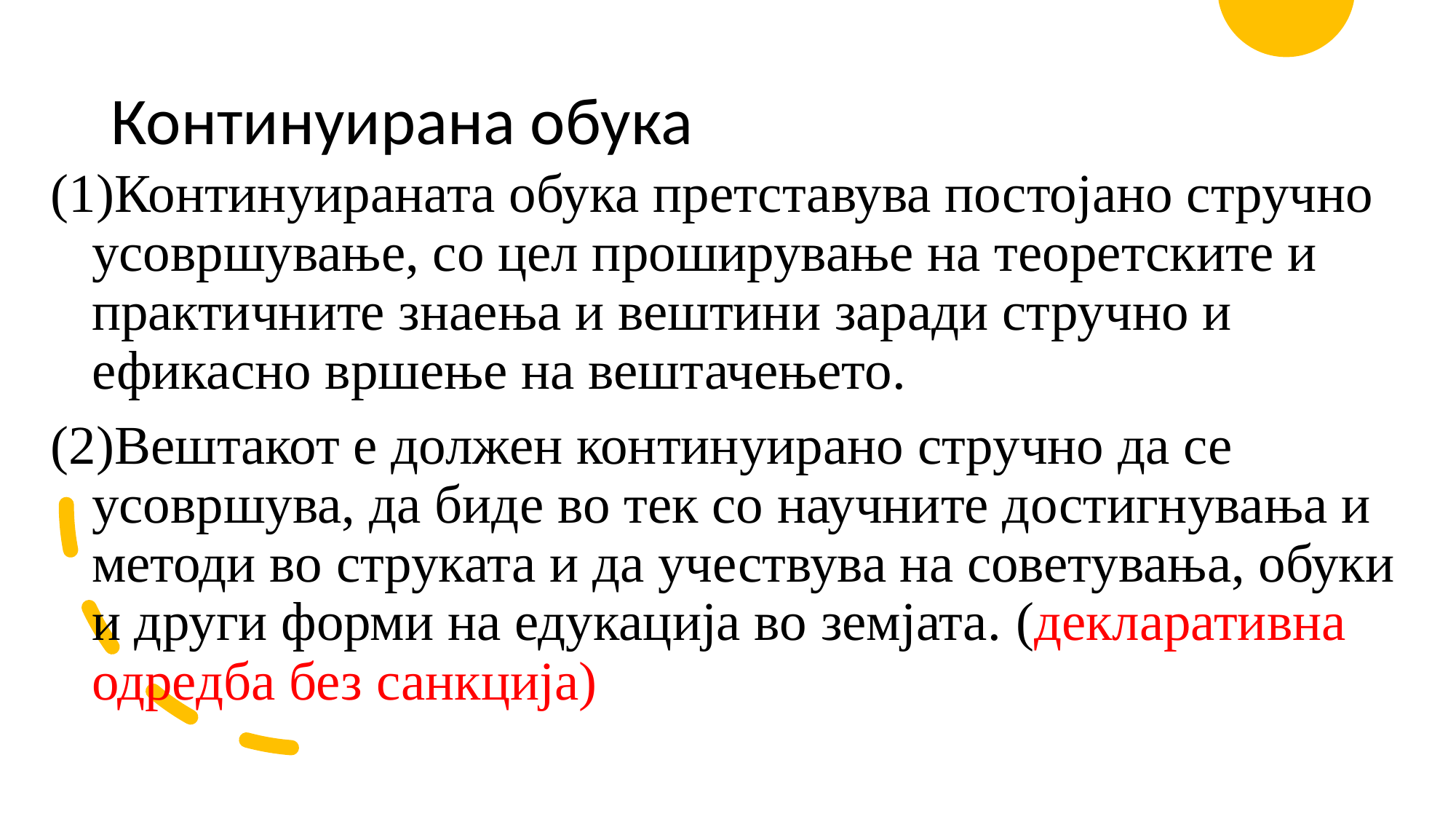

# Континуирана обука
Континуираната обука претставува постојано стручно усовршување, со цел проширување на теоретските и  практичните знаења и вештини заради стручно и ефикасно вршење на вештачењето.
Вештакот е должен континуирано стручно да се усовршува, да биде во тек со научните достигнувања и методи во струката и да учествува на советувања, обуки и други форми на едукација во земјата. (декларативна одредба без санкција)